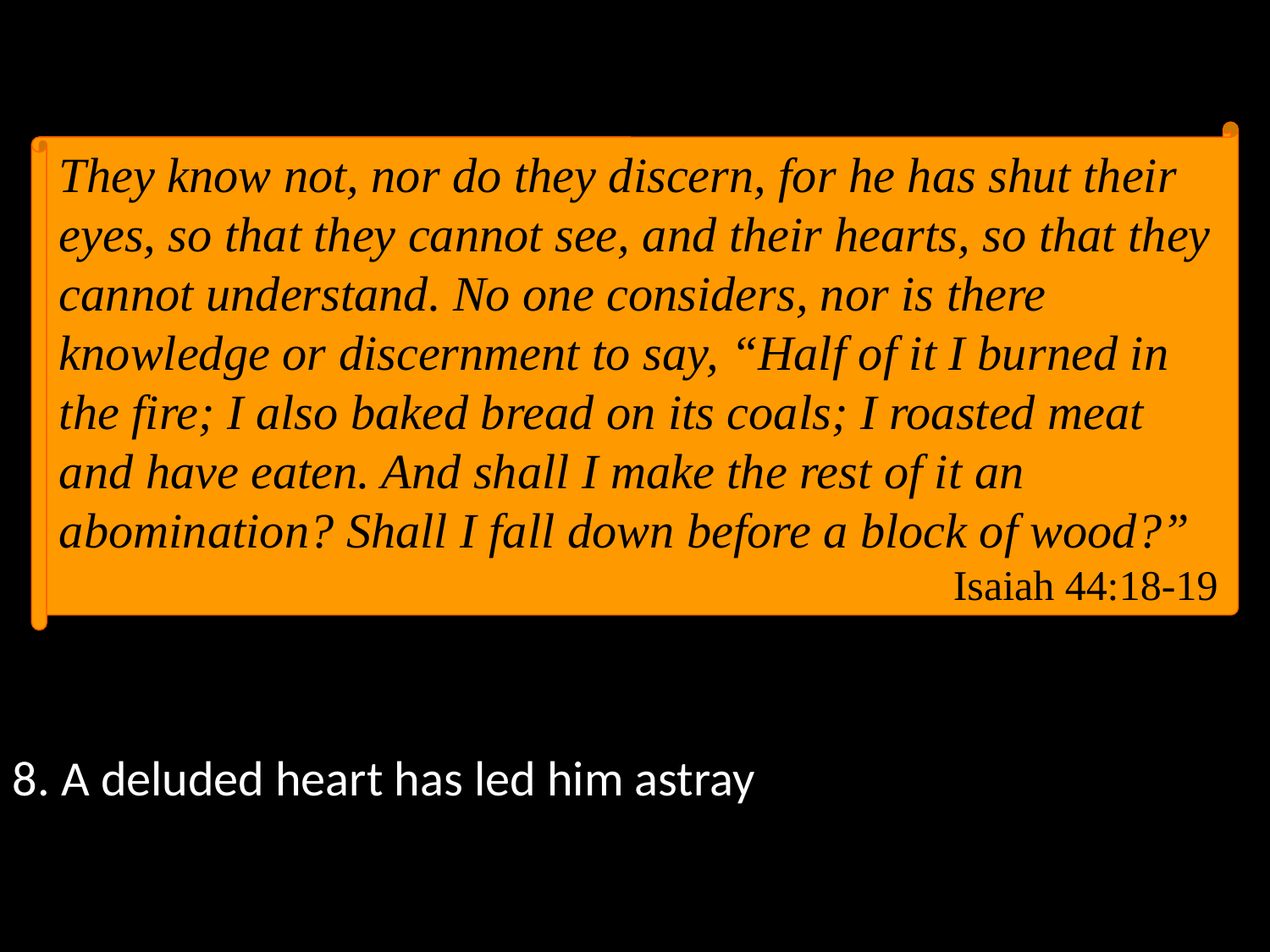

They know not, nor do they discern, for he has shut their eyes, so that they cannot see, and their hearts, so that they cannot understand. No one considers, nor is there knowledge or discernment to say, “Half of it I burned in the fire; I also baked bread on its coals; I roasted meat and have eaten. And shall I make the rest of it an abomination? Shall I fall down before a block of wood?”
Isaiah 44:18-19
8. A deluded heart has led him astray